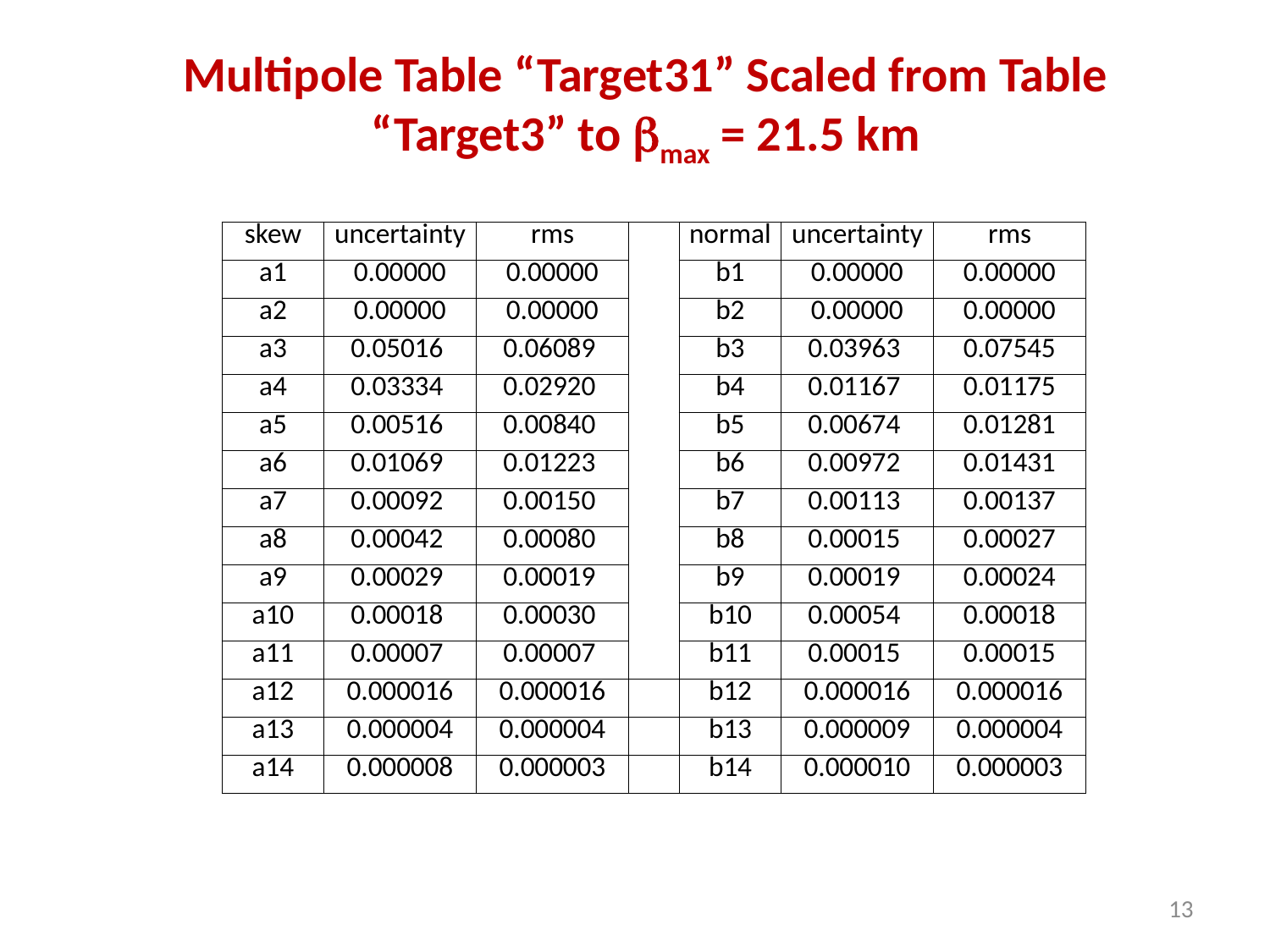

# Multipole Table “Target31” Scaled from Table “Target3” to βmax = 21.5 km
| skew | uncertainty | rms |  | normal | uncertainty | rms |
| --- | --- | --- | --- | --- | --- | --- |
| a1 | 0.00000 | 0.00000 |  | b1 | 0.00000 | 0.00000 |
| a2 | 0.00000 | 0.00000 |  | b2 | 0.00000 | 0.00000 |
| a3 | 0.05016 | 0.06089 |  | b3 | 0.03963 | 0.07545 |
| a4 | 0.03334 | 0.02920 |  | b4 | 0.01167 | 0.01175 |
| a5 | 0.00516 | 0.00840 |  | b5 | 0.00674 | 0.01281 |
| a6 | 0.01069 | 0.01223 |  | b6 | 0.00972 | 0.01431 |
| a7 | 0.00092 | 0.00150 |  | b7 | 0.00113 | 0.00137 |
| a8 | 0.00042 | 0.00080 |  | b8 | 0.00015 | 0.00027 |
| a9 | 0.00029 | 0.00019 |  | b9 | 0.00019 | 0.00024 |
| a10 | 0.00018 | 0.00030 |  | b10 | 0.00054 | 0.00018 |
| a11 | 0.00007 | 0.00007 |  | b11 | 0.00015 | 0.00015 |
| a12 | 0.000016 | 0.000016 |  | b12 | 0.000016 | 0.000016 |
| a13 | 0.000004 | 0.000004 |  | b13 | 0.000009 | 0.000004 |
| a14 | 0.000008 | 0.000003 |  | b14 | 0.000010 | 0.000003 |
13